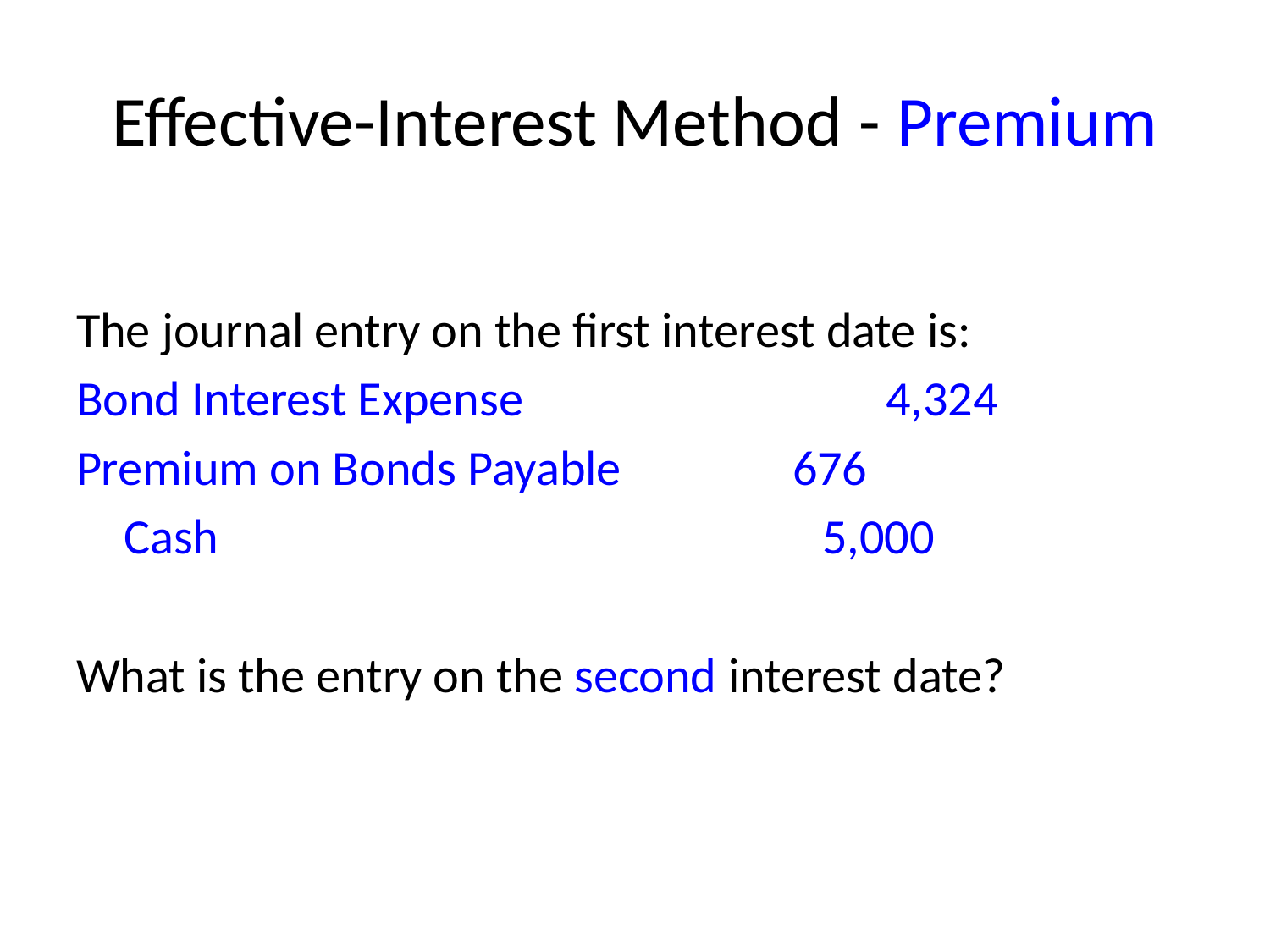

# Effective-Interest Method - Premium

The journal entry on the first interest date is:
Bond Interest Expense			4,324
Premium on Bonds Payable		   676
	Cash				                 5,000

What is the entry on the second interest date?